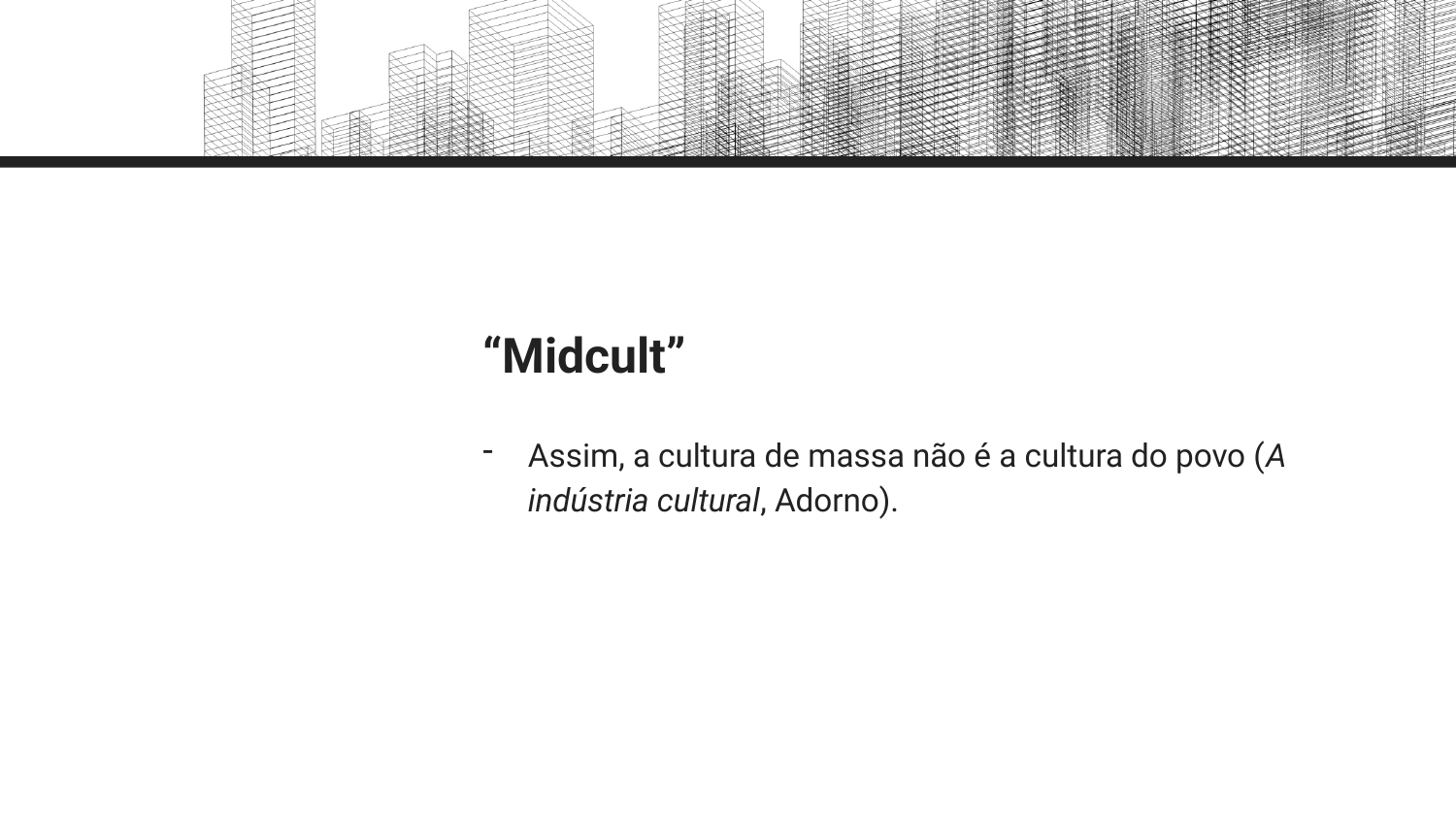

# “Midcult”
Assim, a cultura de massa não é a cultura do povo (A indústria cultural, Adorno).